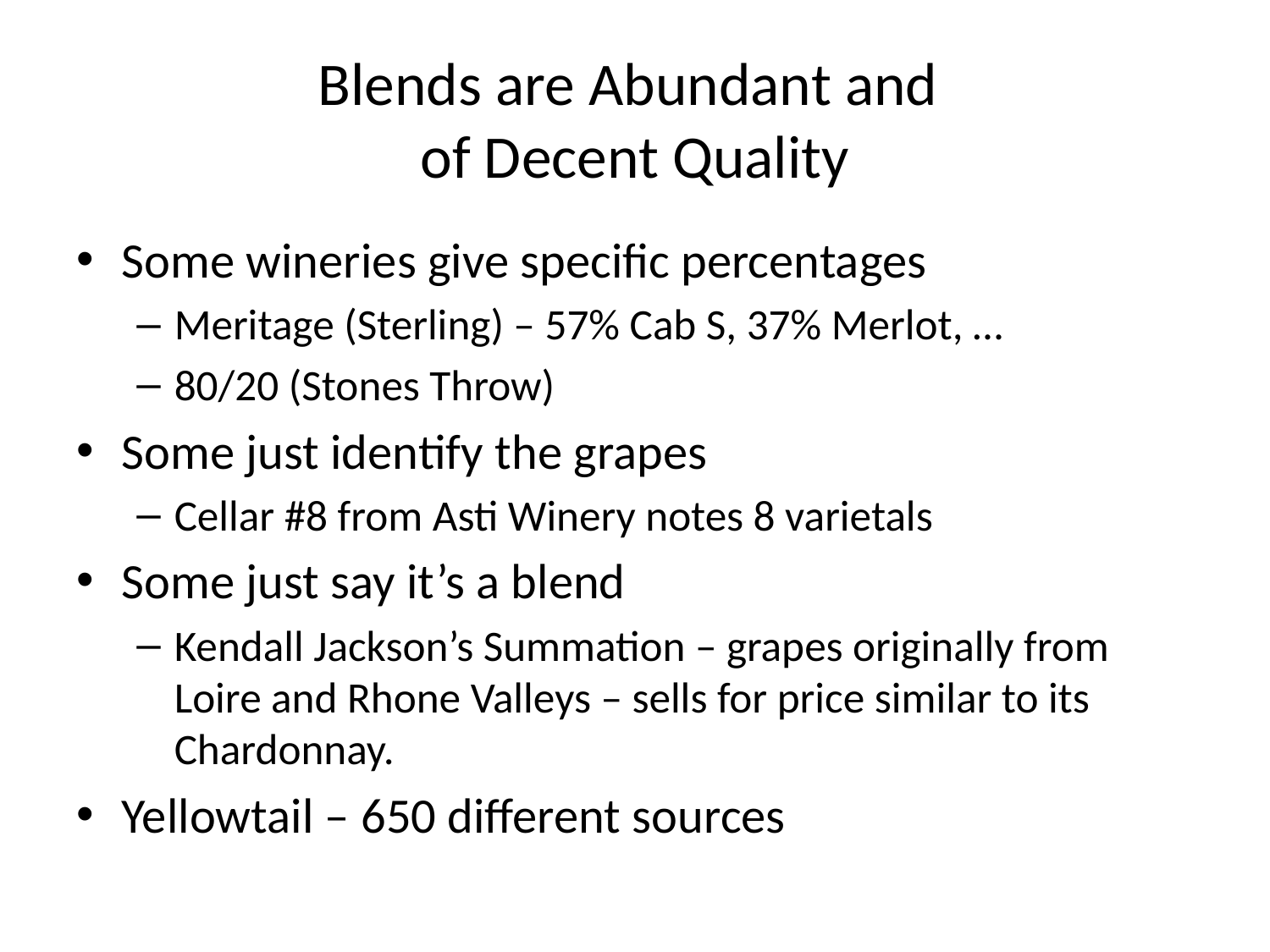

# Blends are Abundant and of Decent Quality
Some wineries give specific percentages
Meritage (Sterling) – 57% Cab S, 37% Merlot, …
80/20 (Stones Throw)
Some just identify the grapes
Cellar #8 from Asti Winery notes 8 varietals
Some just say it’s a blend
Kendall Jackson’s Summation – grapes originally from Loire and Rhone Valleys – sells for price similar to its Chardonnay.
Yellowtail – 650 different sources